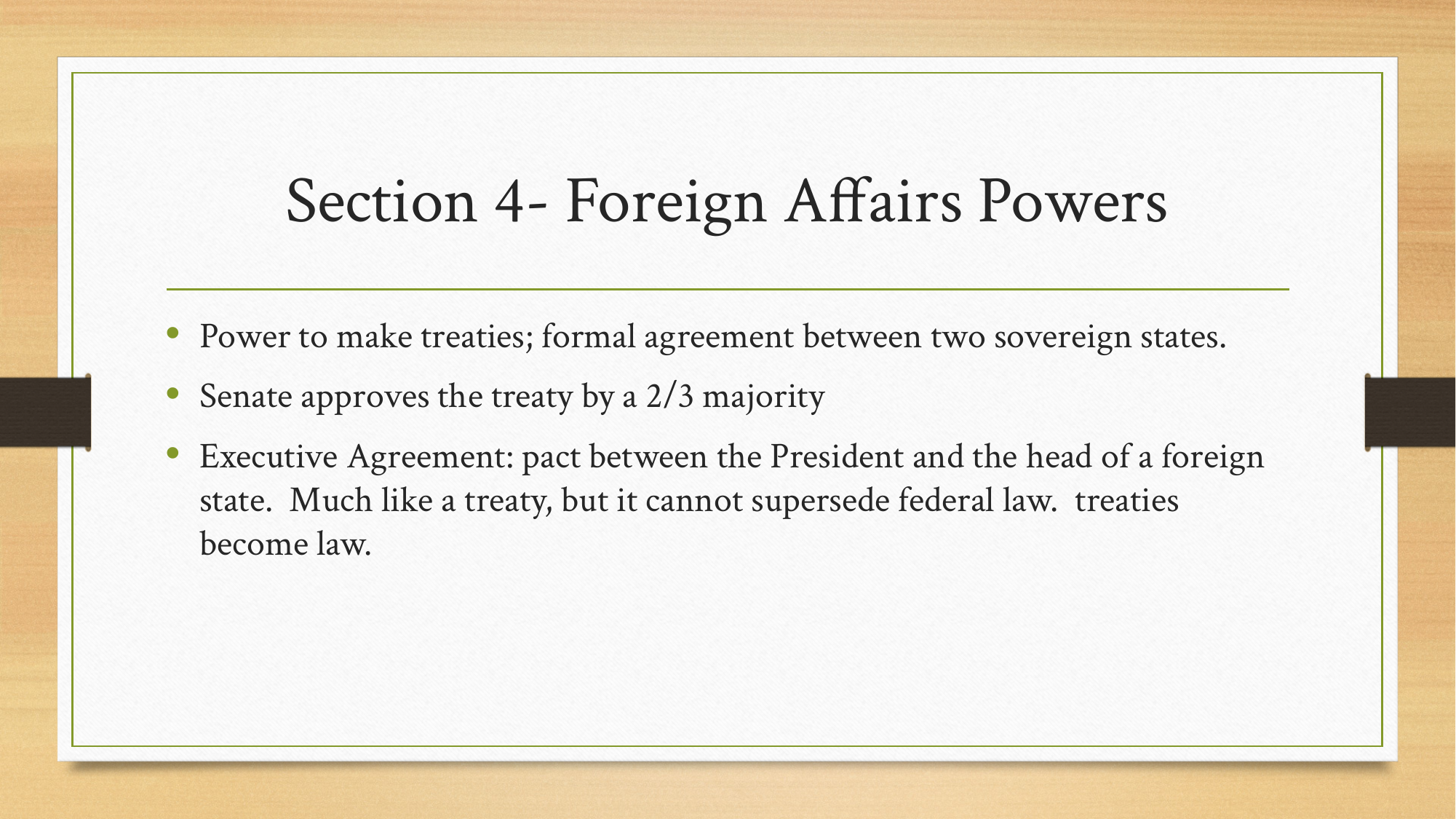

# Section 4- Foreign Affairs Powers
Power to make treaties; formal agreement between two sovereign states.
Senate approves the treaty by a 2/3 majority
Executive Agreement: pact between the President and the head of a foreign state.  Much like a treaty, but it cannot supersede federal law.  treaties become law.